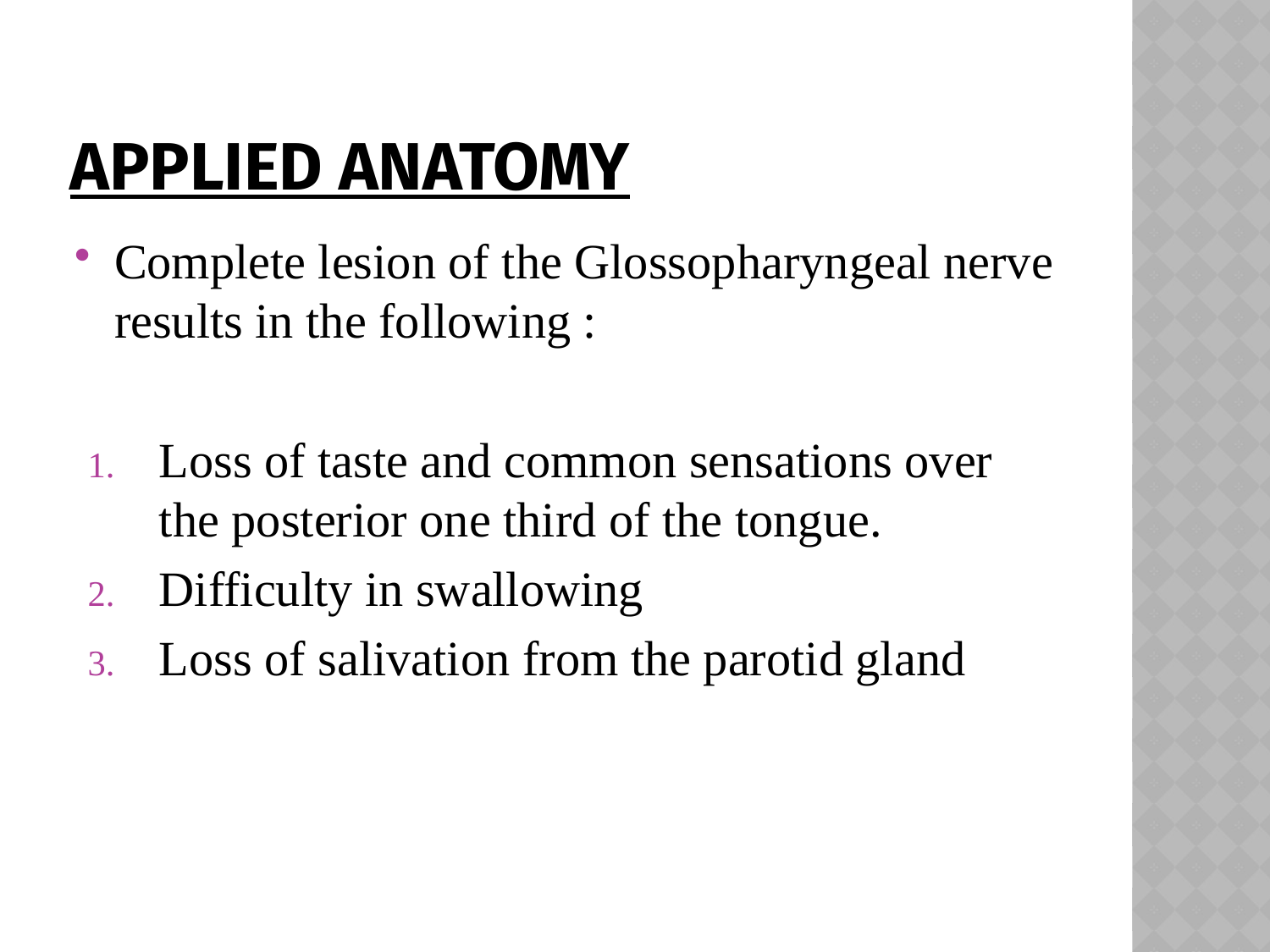

# Applied anatomy
Complete lesion of the Glossopharyngeal nerve results in the following :

Loss of taste and common sensations over the posterior one third of the tongue.
Difficulty in swallowing
Loss of salivation from the parotid gland